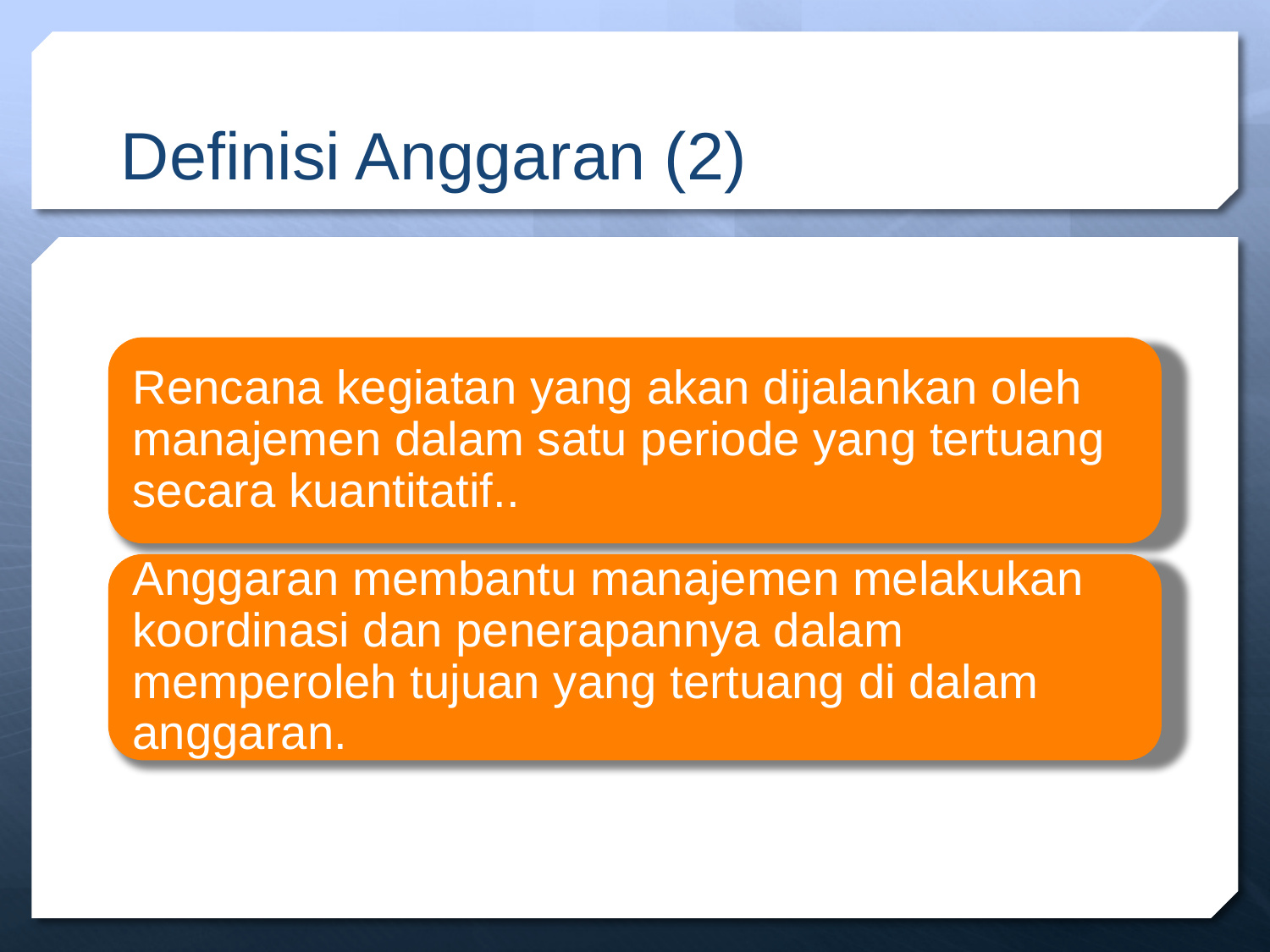

# Definisi Anggaran (2)
Rencana kegiatan yang akan dijalankan oleh manajemen dalam satu periode yang tertuang secara kuantitatif..
Anggaran membantu manajemen melakukan koordinasi dan penerapannya dalam memperoleh tujuan yang tertuang di dalam anggaran.